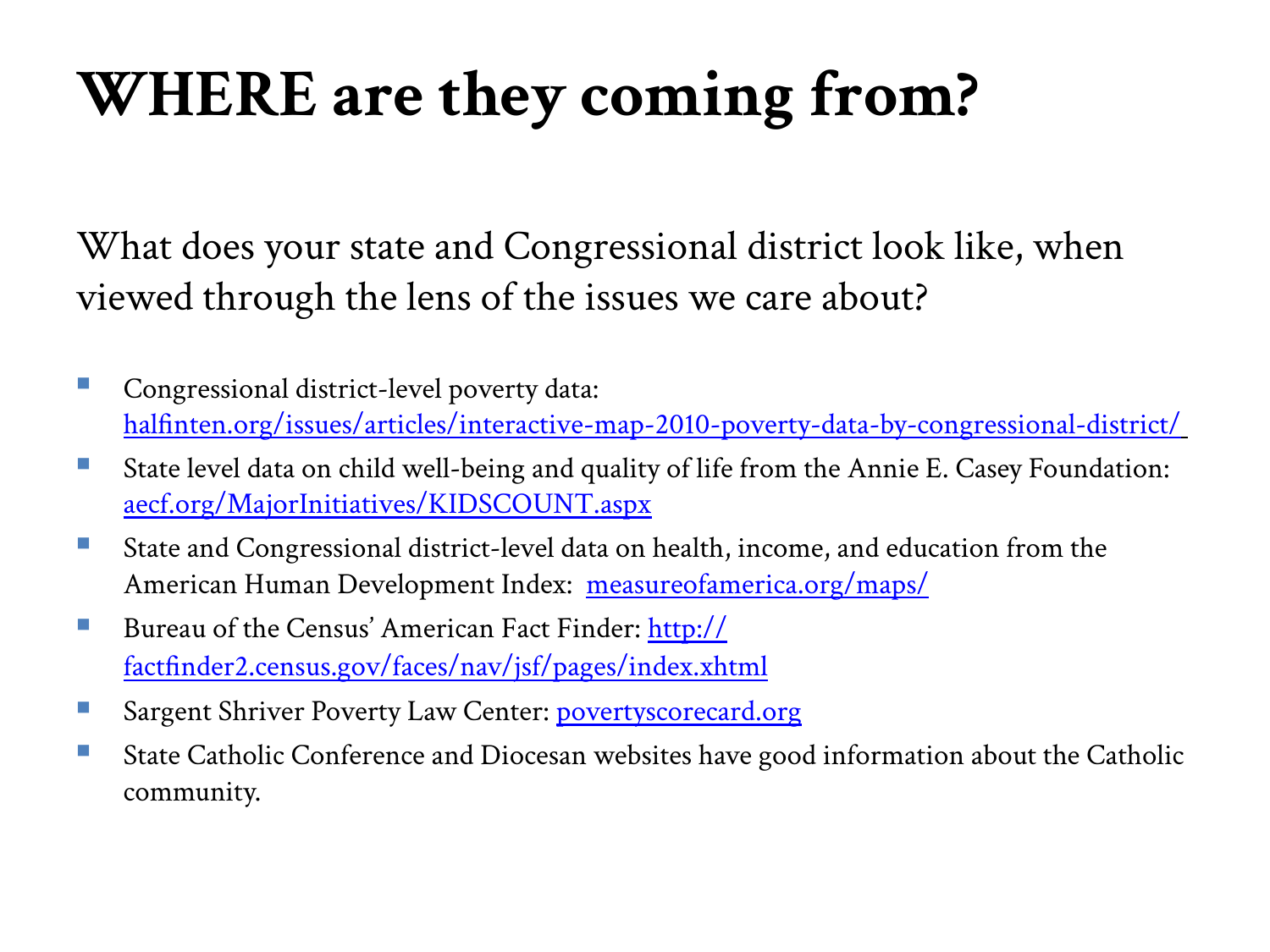

# WHERE are they coming from?
What does your state and Congressional district look like, when viewed through the lens of the issues we care about?

Congressional district-level poverty data: halfinten.org/issues/articles/interactive-map-2010-poverty-data-by-congressional-district/
State level data on child well-being and quality of life from the Annie E. Casey Foundation: aecf.org/MajorInitiatives/KIDSCOUNT.aspx
State and Congressional district-level data on health, income, and education from the American Human Development Index:  measureofamerica.org/maps/
Bureau of the Census’ American Fact Finder: http://factfinder2.census.gov/faces/nav/jsf/pages/index.xhtml
Sargent Shriver Poverty Law Center: povertyscorecard.org
State Catholic Conference and Diocesan websites have good information about the Catholic community.